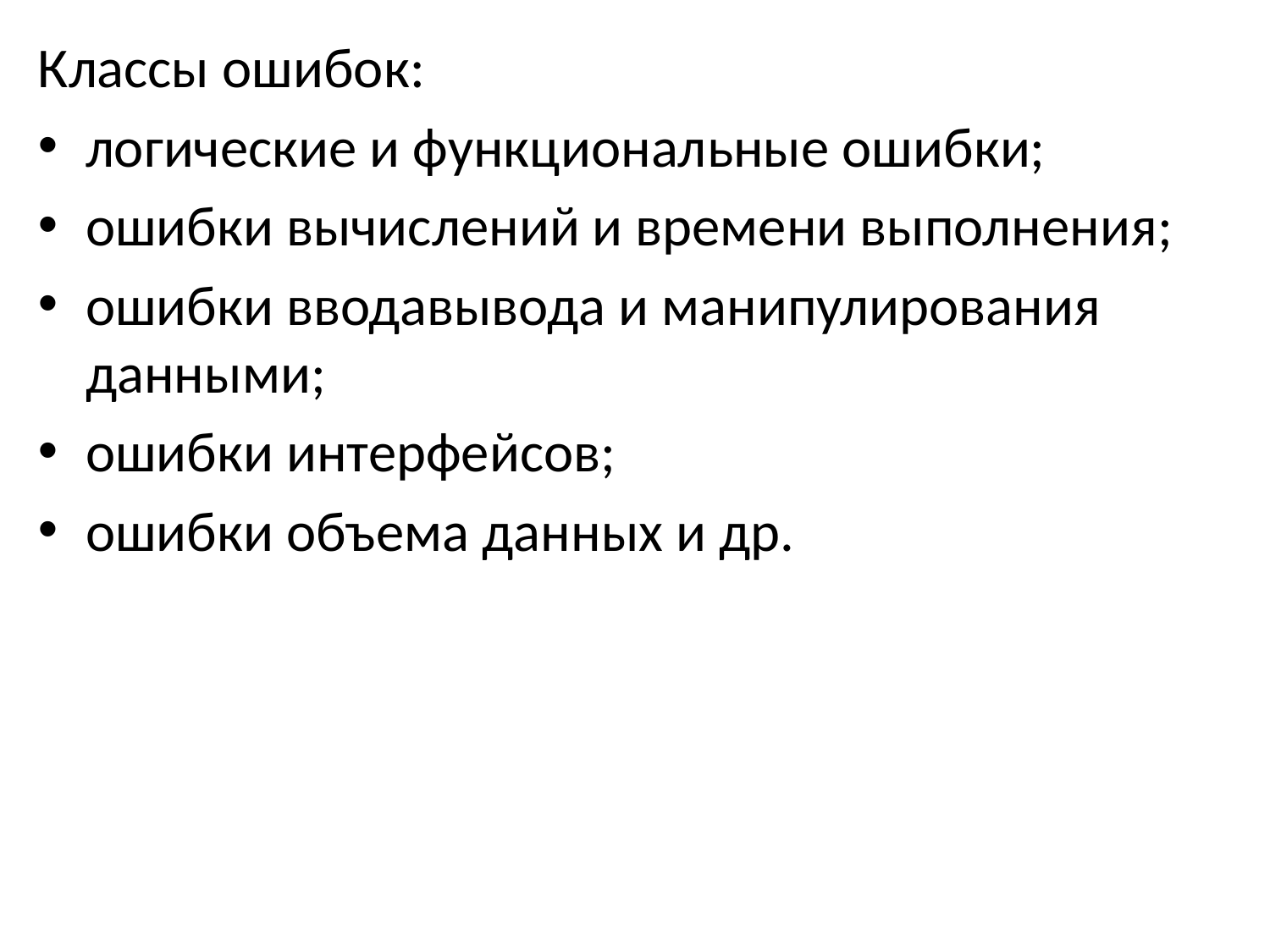

Классы ошибок:
логические и функциональные ошибки;
ошибки вычислений и времени выполнения;
ошибки вводавывода и манипулирования данными;
ошибки интерфейсов;
ошибки объема данных и др.